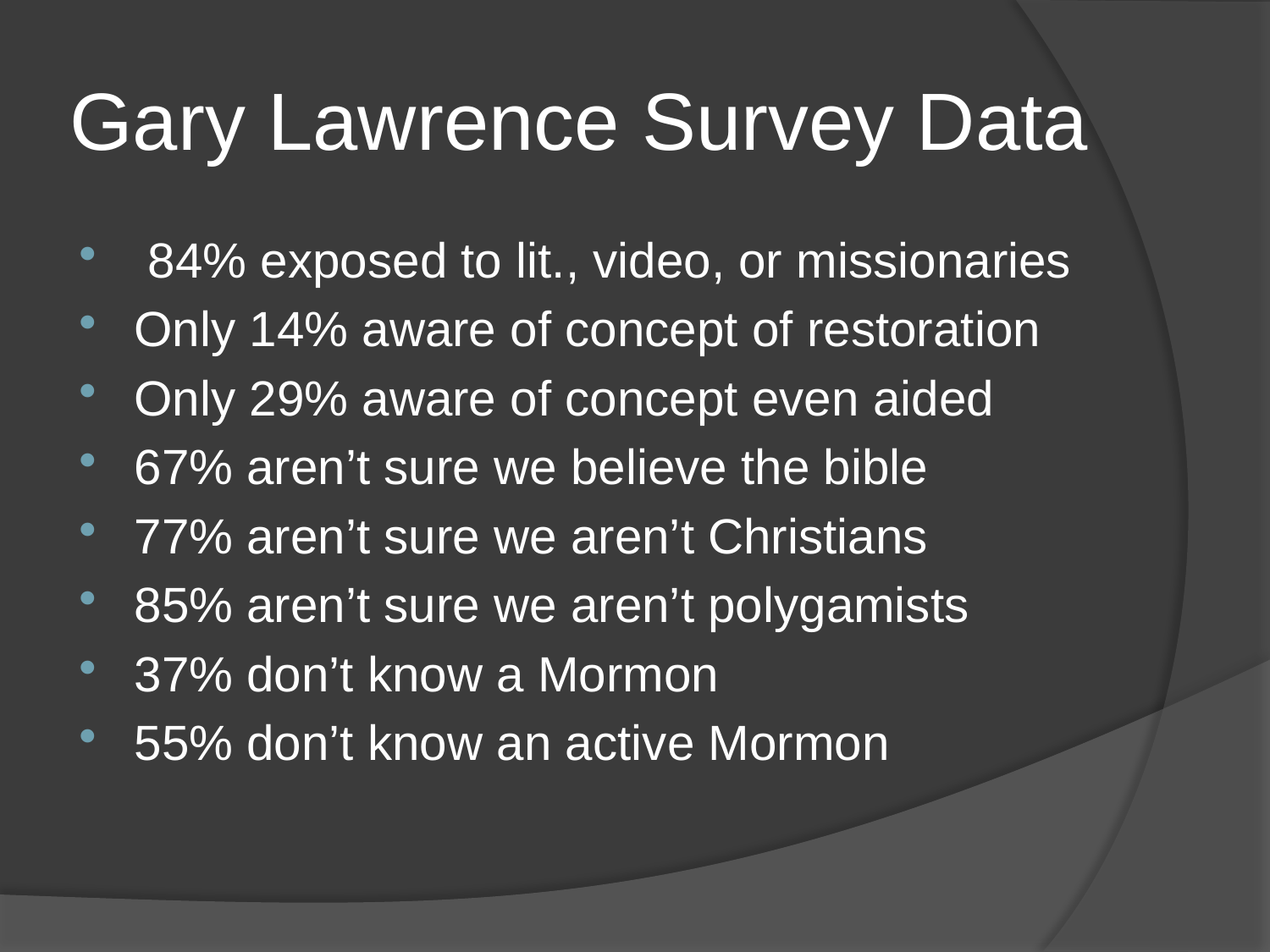

# Gary Lawrence Survey Data
 84% exposed to lit., video, or missionaries
Only 14% aware of concept of restoration
Only 29% aware of concept even aided
67% aren’t sure we believe the bible
77% aren’t sure we aren’t Christians
85% aren’t sure we aren’t polygamists
37% don’t know a Mormon
55% don’t know an active Mormon